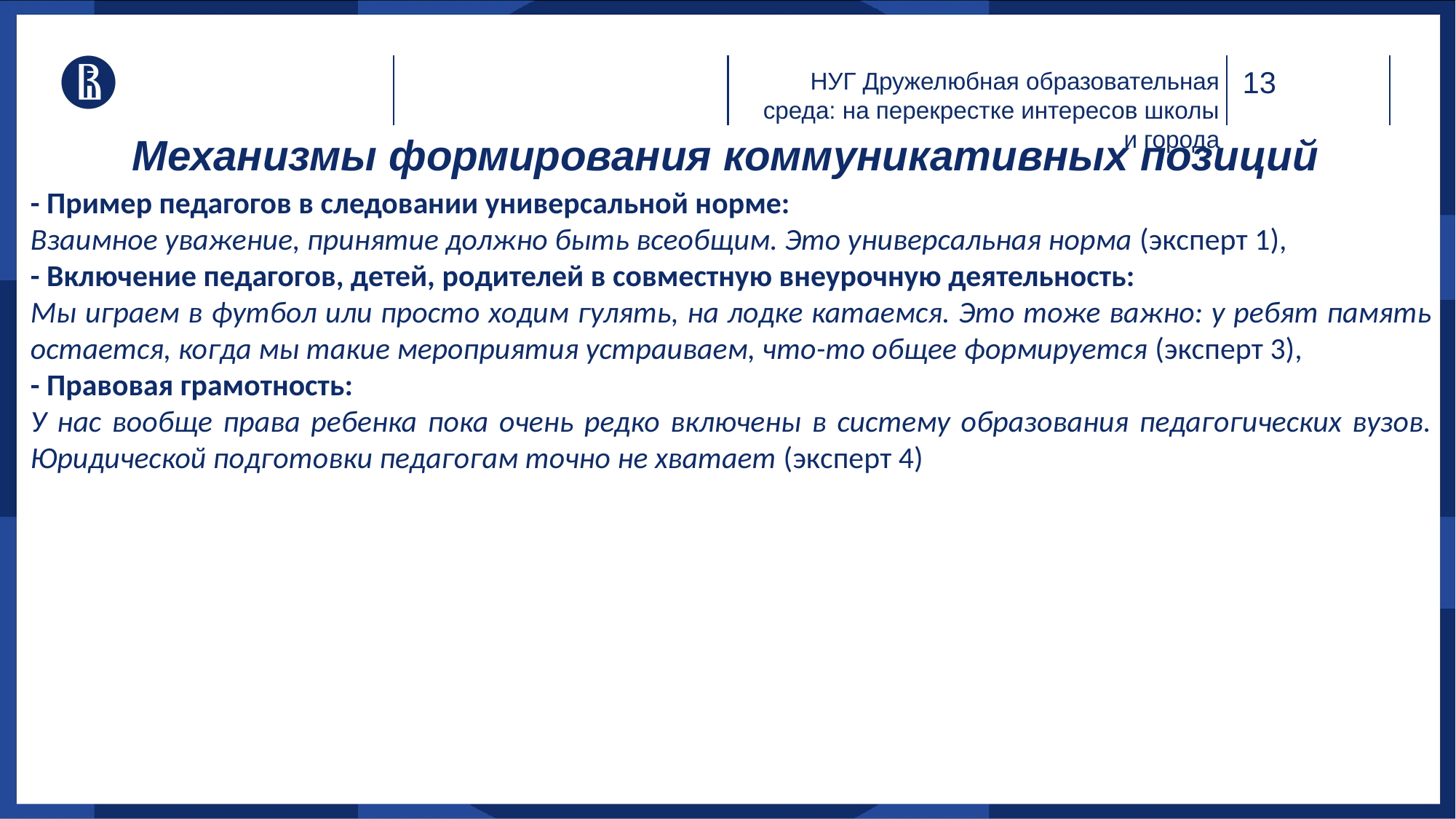

НУГ Дружелюбная образовательная среда: на перекрестке интересов школы и города
# Механизмы формирования коммуникативных позиций
- Пример педагогов в следовании универсальной норме:
Взаимное уважение, принятие должно быть всеобщим. Это универсальная норма (эксперт 1),
- Включение педагогов, детей, родителей в совместную внеурочную деятельность:
Мы играем в футбол или просто ходим гулять, на лодке катаемся. Это тоже важно: у ребят память остается, когда мы такие мероприятия устраиваем, что-то общее формируется (эксперт 3),
- Правовая грамотность:
У нас вообще права ребенка пока очень редко включены в систему образования педагогических вузов. Юридической подготовки педагогам точно не хватает (эксперт 4)